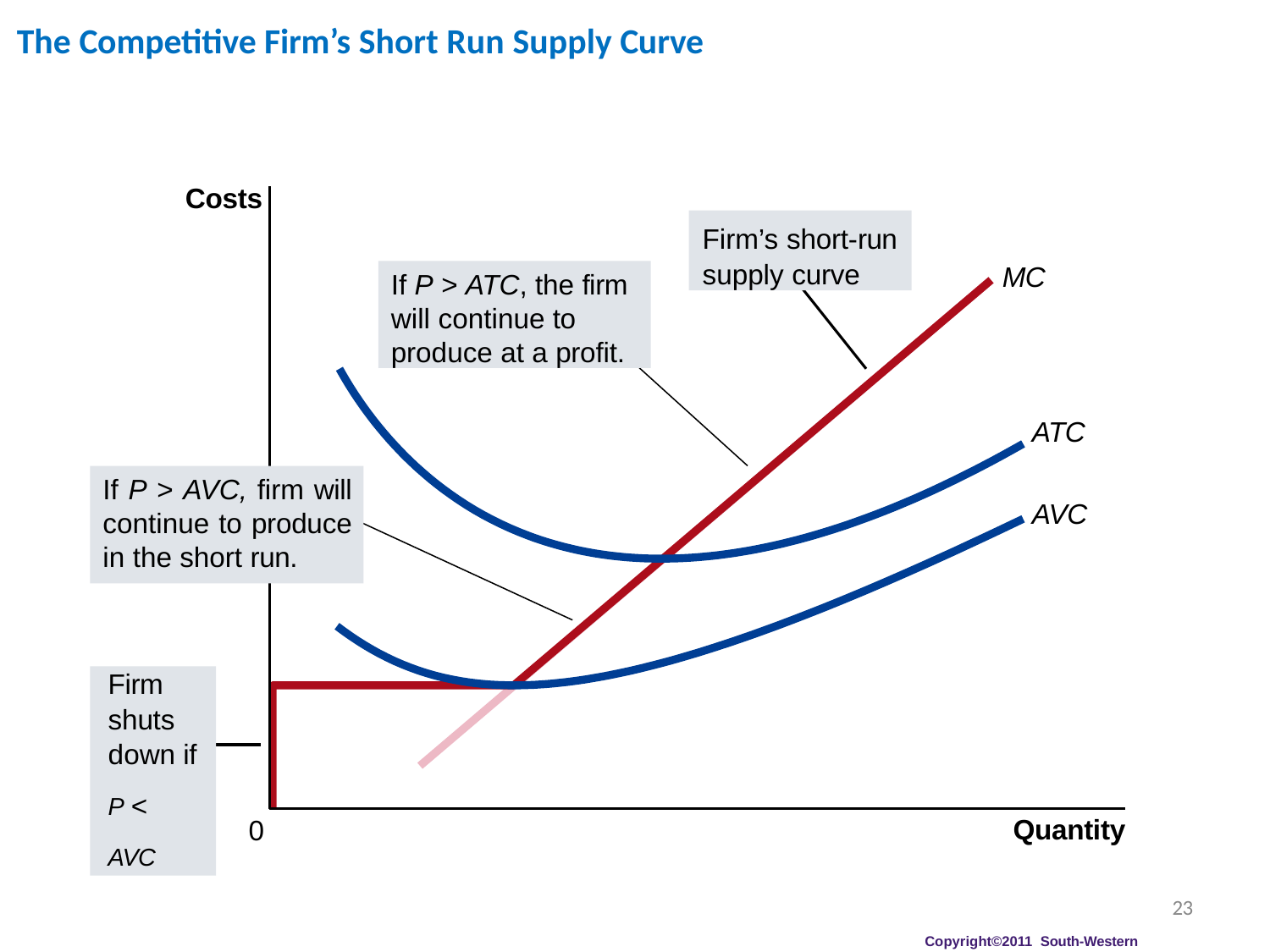

# The Competitive Firm’s Short Run Supply Curve
Costs

Firm’s short-run supply curve
MC
If P > ATC, the firm will continue to produce at a profit.

ATC

If P > AVC, firm will continue to produce in the short run.
AVC

Firm
shuts down if
P < AVC

Quantity
0
23
Copyright©2011 South-Western